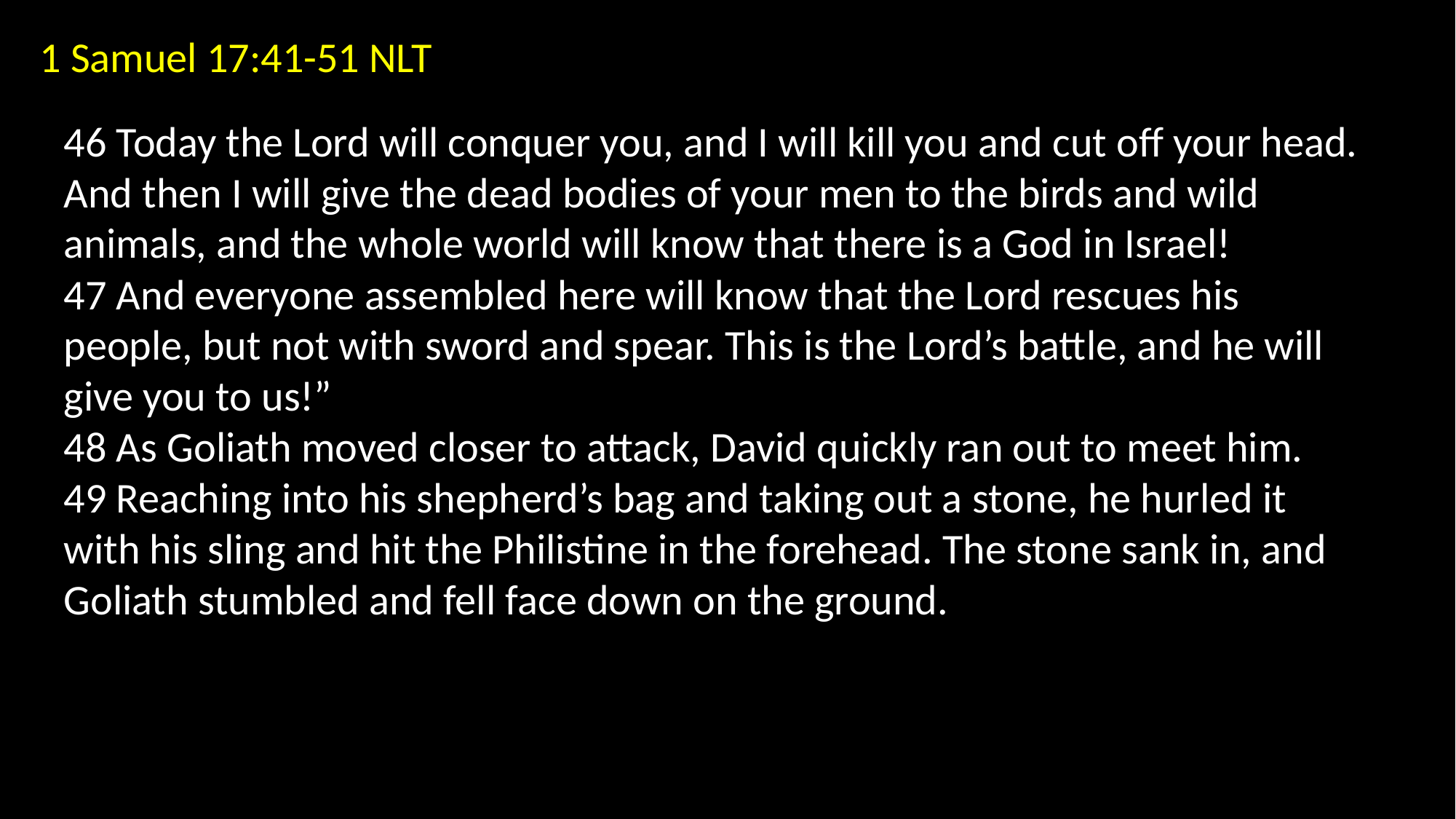

1 Samuel 17:41-51 NLT
46 Today the Lord will conquer you, and I will kill you and cut off your head. And then I will give the dead bodies of your men to the birds and wild animals, and the whole world will know that there is a God in Israel!
47 And everyone assembled here will know that the Lord rescues his people, but not with sword and spear. This is the Lord’s battle, and he will give you to us!”
48 As Goliath moved closer to attack, David quickly ran out to meet him.
49 Reaching into his shepherd’s bag and taking out a stone, he hurled it with his sling and hit the Philistine in the forehead. The stone sank in, and Goliath stumbled and fell face down on the ground.